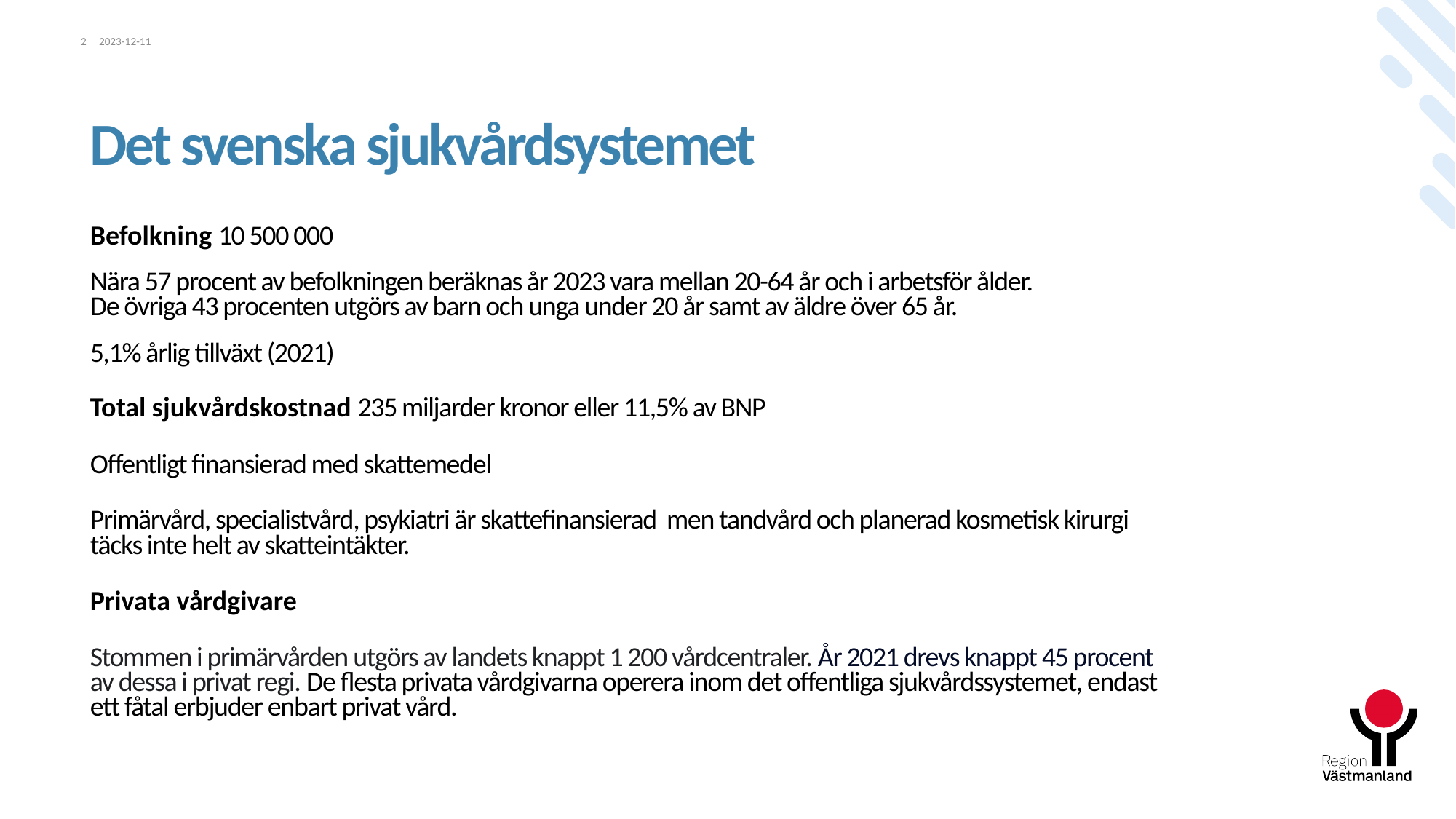

2
2023-12-11
# Det svenska sjukvårdsystemet
Befolkning 10 500 000
Nära 57 procent av befolkningen beräknas år 2023 vara mellan 20-64 år och i arbetsför ålder.
De övriga 43 procenten utgörs av barn och unga under 20 år samt av äldre över 65 år.
5,1% årlig tillväxt (2021)
Total sjukvårdskostnad 235 miljarder kronor eller 11,5% av BNP
Offentligt finansierad med skattemedel
Primärvård, specialistvård, psykiatri är skattefinansierad  men tandvård och planerad kosmetisk kirurgi
täcks inte helt av skatteintäkter.
Privata vårdgivare
Stommen i primärvården utgörs av landets knappt 1 200 vårdcentraler. År 2021 drevs knappt 45 procent 
av dessa i privat regi. De flesta privata vårdgivarna operera inom det offentliga sjukvårdssystemet, endast
ett fåtal erbjuder enbart privat vård.